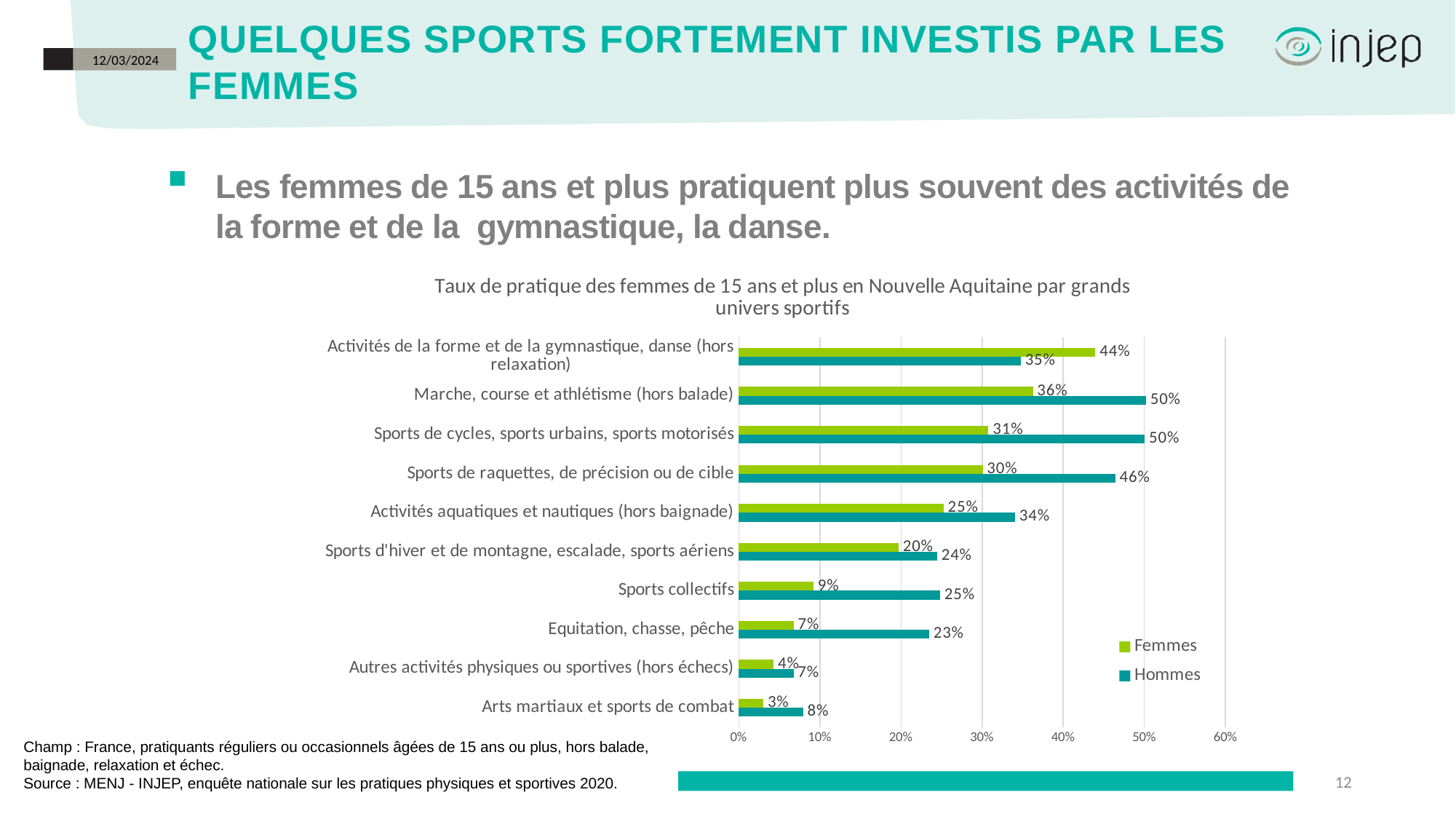

# Quelques sports fortement investis par les femmes
12/03/2024
Les femmes de 15 ans et plus pratiquent plus souvent des activités de la forme et de la  gymnastique, la danse.

### Chart: Taux de pratique des femmes de 15 ans et plus en Nouvelle Aquitaine par grands univers sportifs

| Category | Hommes | Femmes |
|---|---|---|
| Arts martiaux et sports de combat | 0.0792933021170383 | 0.0301918100265639 |
| Autres activités physiques ou sportives (hors échecs) | 0.0675601213528537 | 0.0428844773403726 |
| Equitation, chasse, pêche | 0.234788063304733 | 0.0676681811740327 |
| Sports collectifs | 0.248208198838857 | 0.0922373896111253 |
| Sports d'hiver et de montagne, escalade, sports aériens | 0.244699294049539 | 0.196968043947815 |
| Activités aquatiques et nautiques (hors baignade) | 0.340562383363869 | 0.252571028767946 |
| Sports de raquettes, de précision ou de cible | 0.464175463582666 | 0.300708392425821 |
| Sports de cycles, sports urbains, sports motorisés | 0.500596360700221 | 0.307806890068993 |
| Marche, course et athlétisme (hors balade) | 0.501981894429457 | 0.362614913075499 |
| Activités de la forme et de la gymnastique, danse (hors relaxation) | 0.347645557953039 | 0.439705142296296 |
Champ : France, pratiquants réguliers ou occasionnels âgées de 15 ans ou plus, hors balade, baignade, relaxation et échec.
Source : MENJ - INJEP, enquête nationale sur les pratiques physiques et sportives 2020.

12